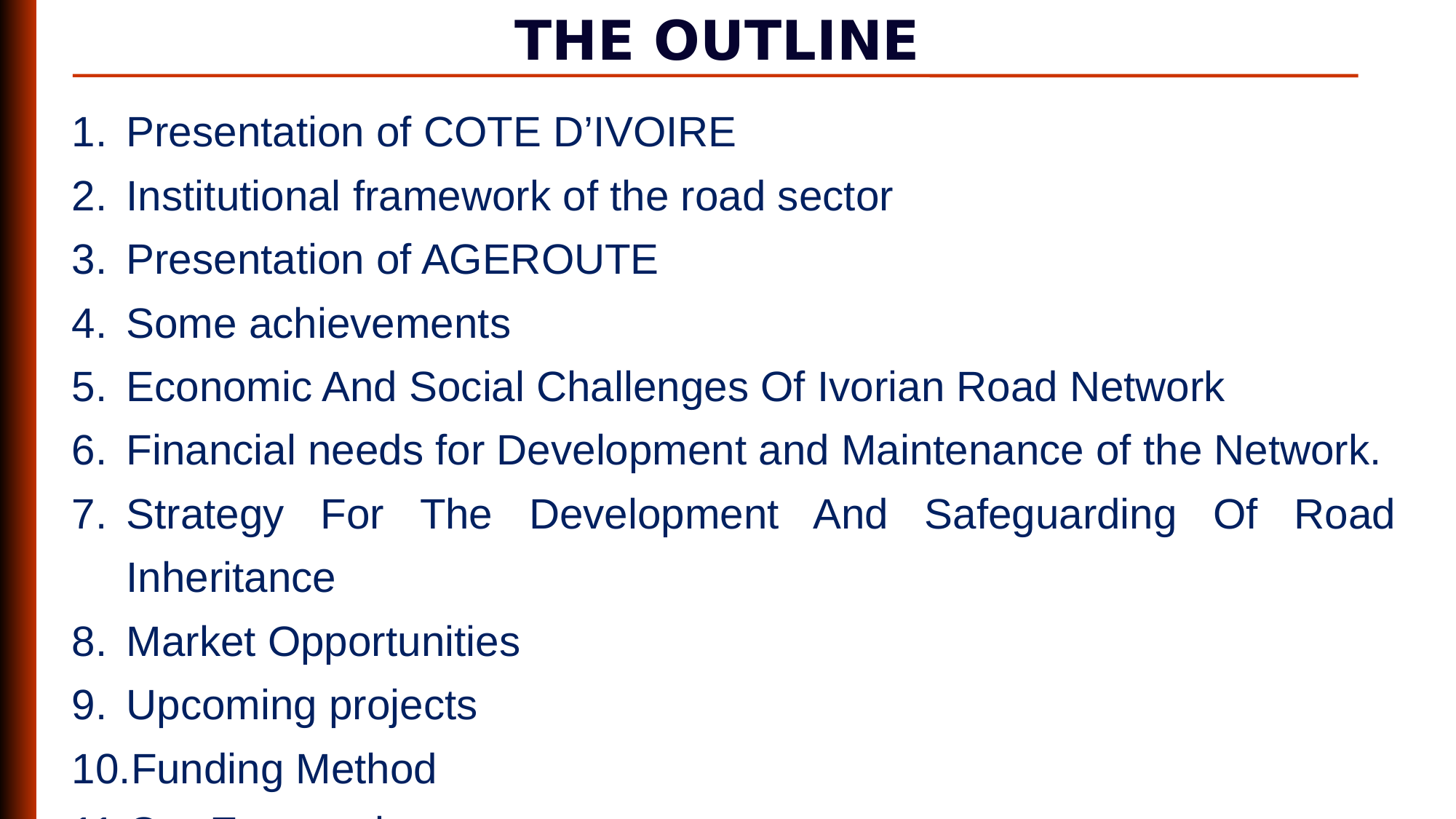

THE OUTLINE
Presentation of COTE D’IVOIRE
Institutional framework of the road sector
Presentation of AGEROUTE
Some achievements
Economic And Social Challenges Of Ivorian Road Network
Financial needs for Development and Maintenance of the Network.
Strategy For The Development And Safeguarding Of Road Inheritance
Market Opportunities
Upcoming projects
Funding Method
Our Expectations